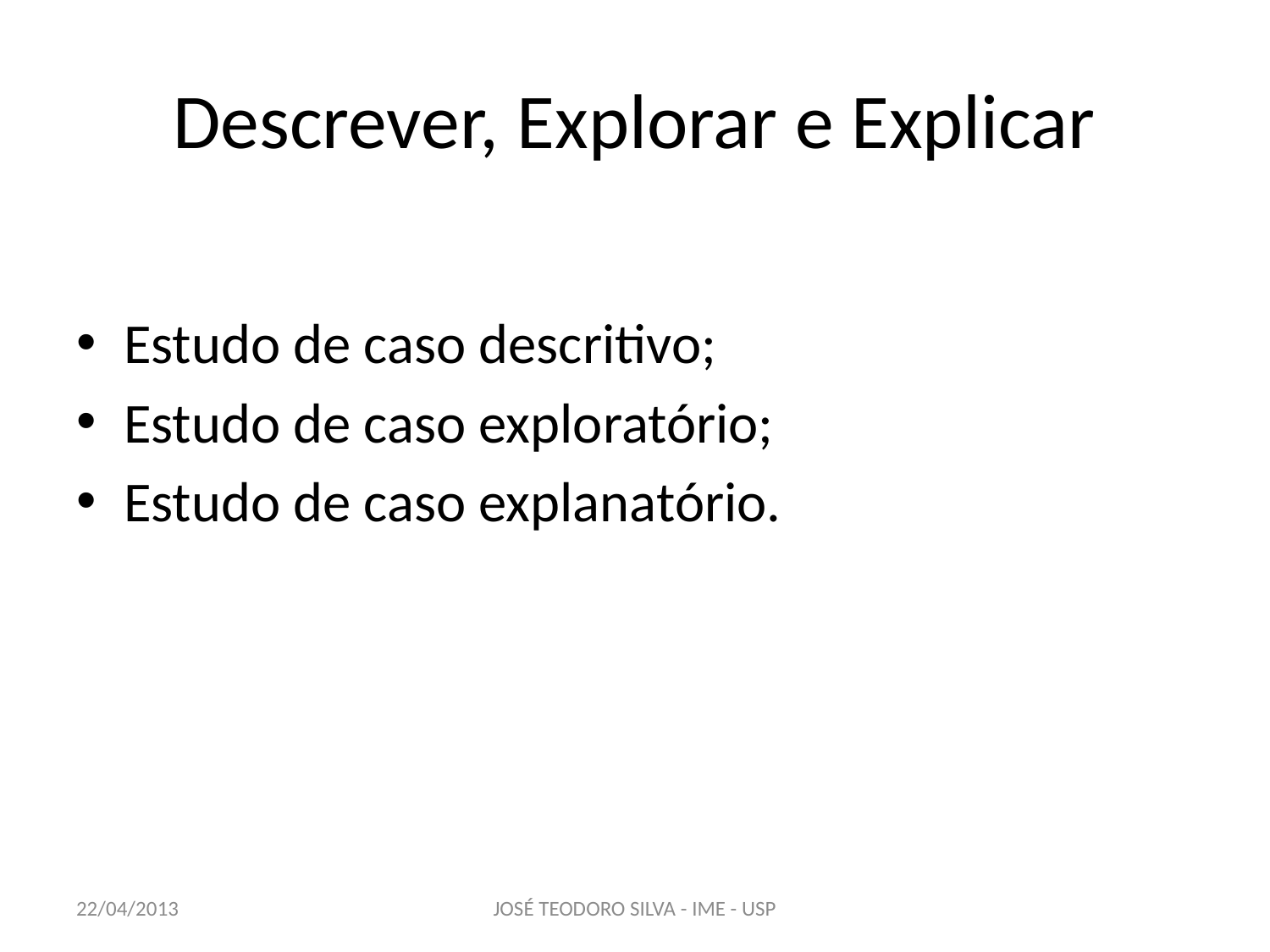

# Descrever, Explorar e Explicar

Estudo de caso descritivo;
Estudo de caso exploratório;
Estudo de caso explanatório.
22/04/2013
JOSÉ TEODORO SILVA - IME - USP